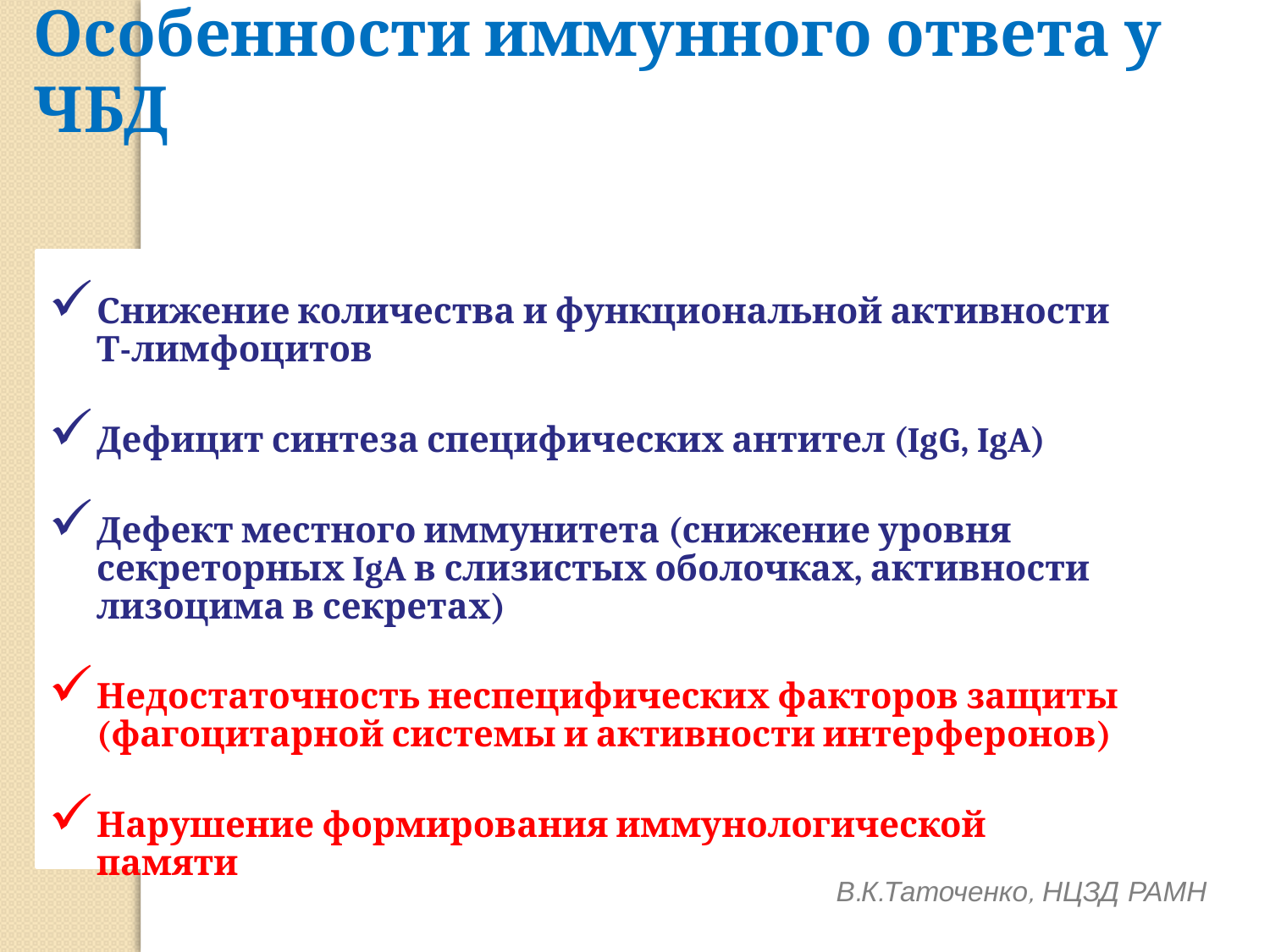

Особенности иммунного ответа у ЧБД

Снижение количества и функциональной активности Т-лимфоцитов

Дефицит синтеза специфических антител (IgG, IgA)

Дефект местного иммунитета (снижение уровня секреторных IgA в слизистых оболочках, активности лизоцима в секретах)

Недостаточность неспецифических факторов защиты (фагоцитарной системы и активности интерферонов)

Нарушение формирования иммунологической памяти

В.К.Таточенко, НЦЗД РАМН